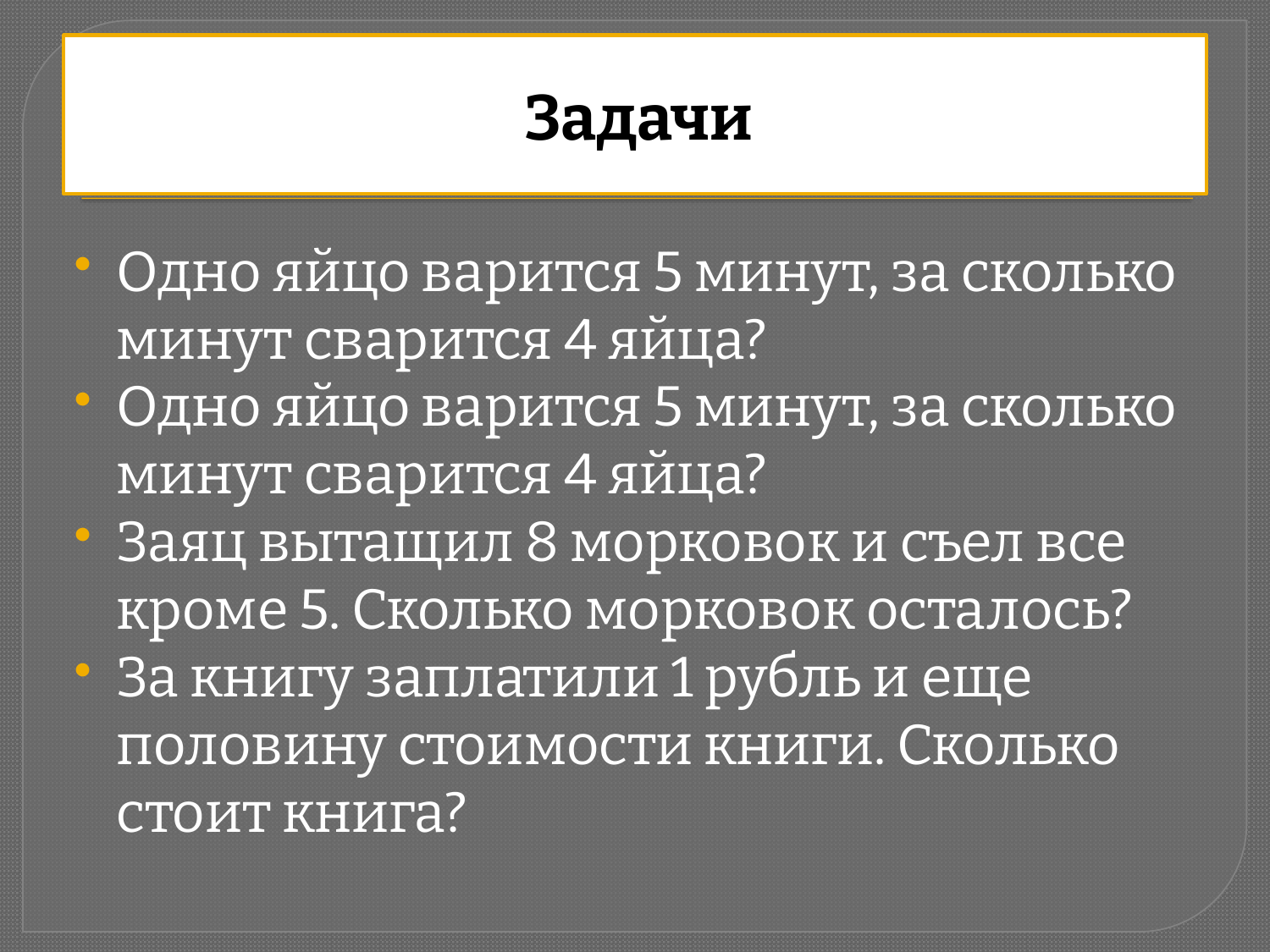

# Задачи
Одно яйцо варится 5 минут, за сколько минут сварится 4 яйца?
Одно яйцо варится 5 минут, за сколько минут сварится 4 яйца?
Заяц вытащил 8 морковок и съел все кроме 5. Сколько морковок осталось?
За книгу заплатили 1 рубль и еще половину стоимости книги. Сколько стоит книга?